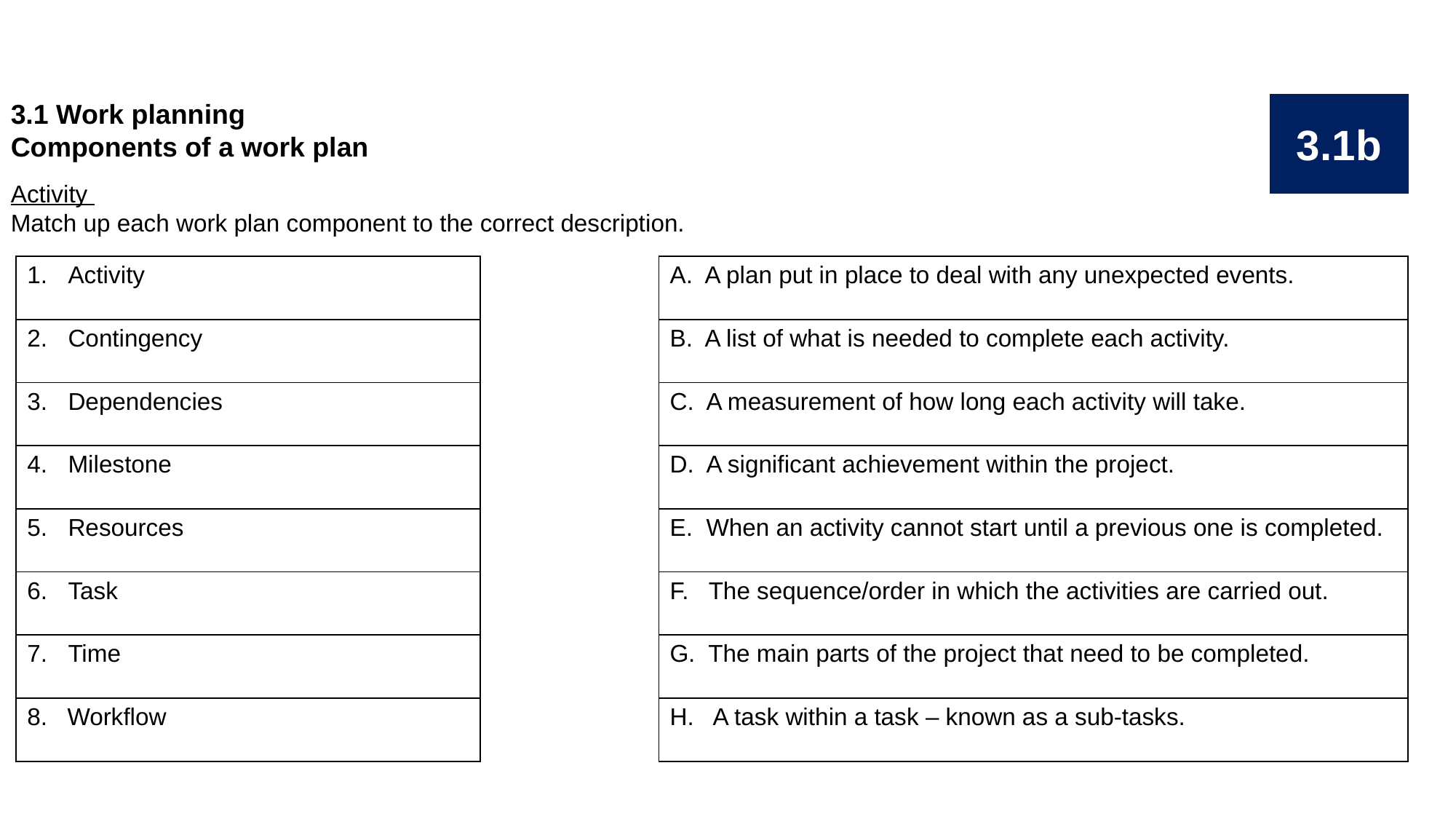

3.1 Work planning
Components of a work plan
3.1b
Activity
Match up each work plan component to the correct description.
| Activity |  | A. A plan put in place to deal with any unexpected events. |
| --- | --- | --- |
| Contingency |  | B. A list of what is needed to complete each activity. |
| Dependencies |  | C. A measurement of how long each activity will take. |
| Milestone |  | D. A significant achievement within the project. |
| Resources |  | E. When an activity cannot start until a previous one is completed. |
| Task |  | F. The sequence/order in which the activities are carried out. |
| Time |  | G. The main parts of the project that need to be completed. |
| 8. Workflow |  | H. A task within a task – known as a sub-tasks. |